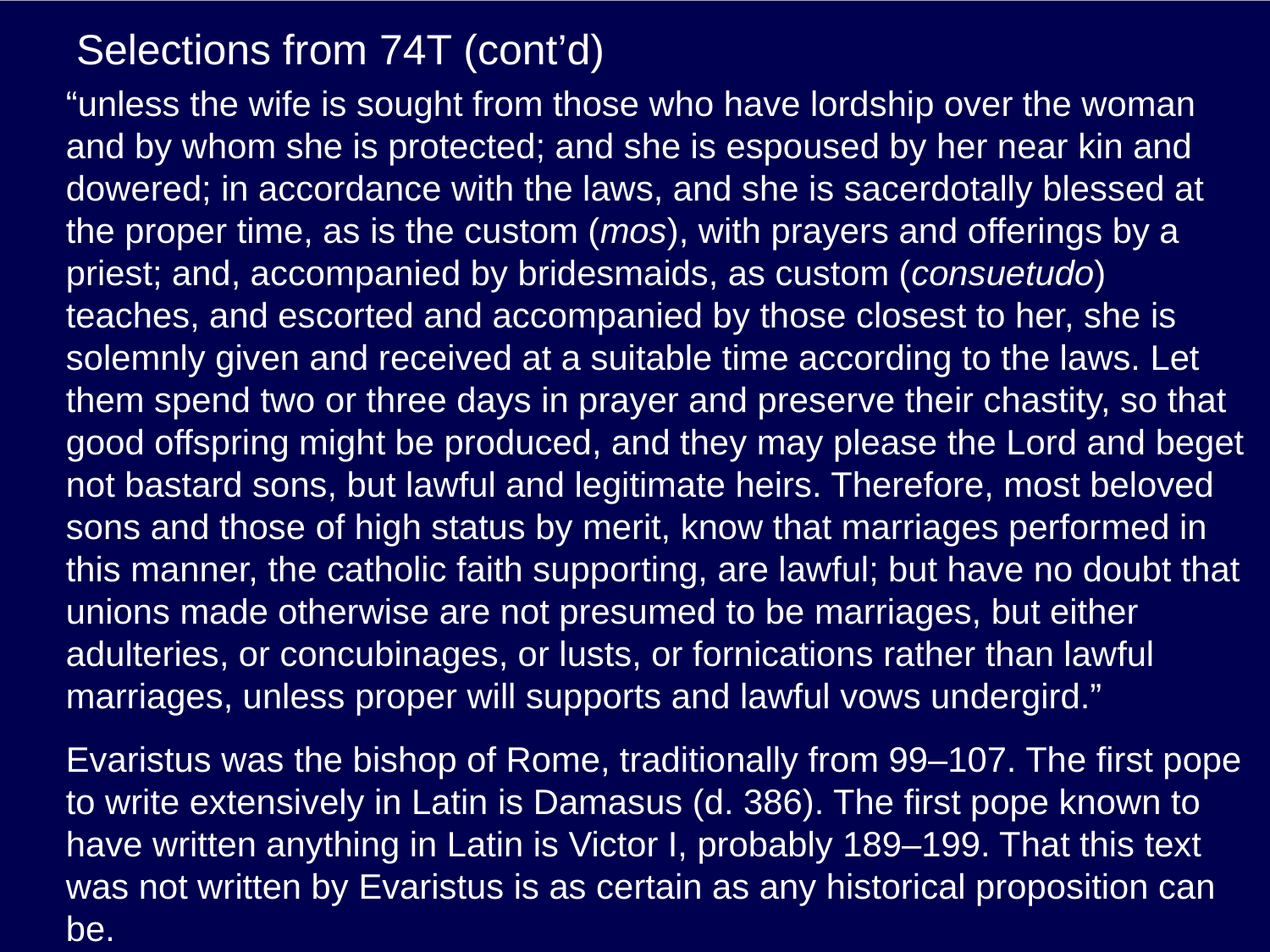

# Selections from 74T (cont’d)
“unless the wife is sought from those who have lordship over the woman and by whom she is protected; and she is espoused by her near kin and dowered; in accordance with the laws, and she is sacerdotally blessed at the proper time, as is the custom (mos), with prayers and offerings by a priest; and, accompanied by bridesmaids, as custom (consuetudo) teaches, and escorted and accompanied by those closest to her, she is solemnly given and received at a suitable time according to the laws. Let them spend two or three days in prayer and preserve their chastity, so that good offspring might be produced, and they may please the Lord and beget not bastard sons, but lawful and legitimate heirs. Therefore, most beloved sons and those of high status by merit, know that marriages performed in this manner, the catholic faith supporting, are lawful; but have no doubt that unions made otherwise are not presumed to be marriages, but either adulteries, or concubinages, or lusts, or fornications rather than lawful marriages, unless proper will supports and lawful vows undergird.”

Evaristus was the bishop of Rome, traditionally from 99–107. The first pope to write extensively in Latin is Damasus (d. 386). The first pope known to have written anything in Latin is Victor I, probably 189–199. That this text was not written by Evaristus is as certain as any historical proposition can be.